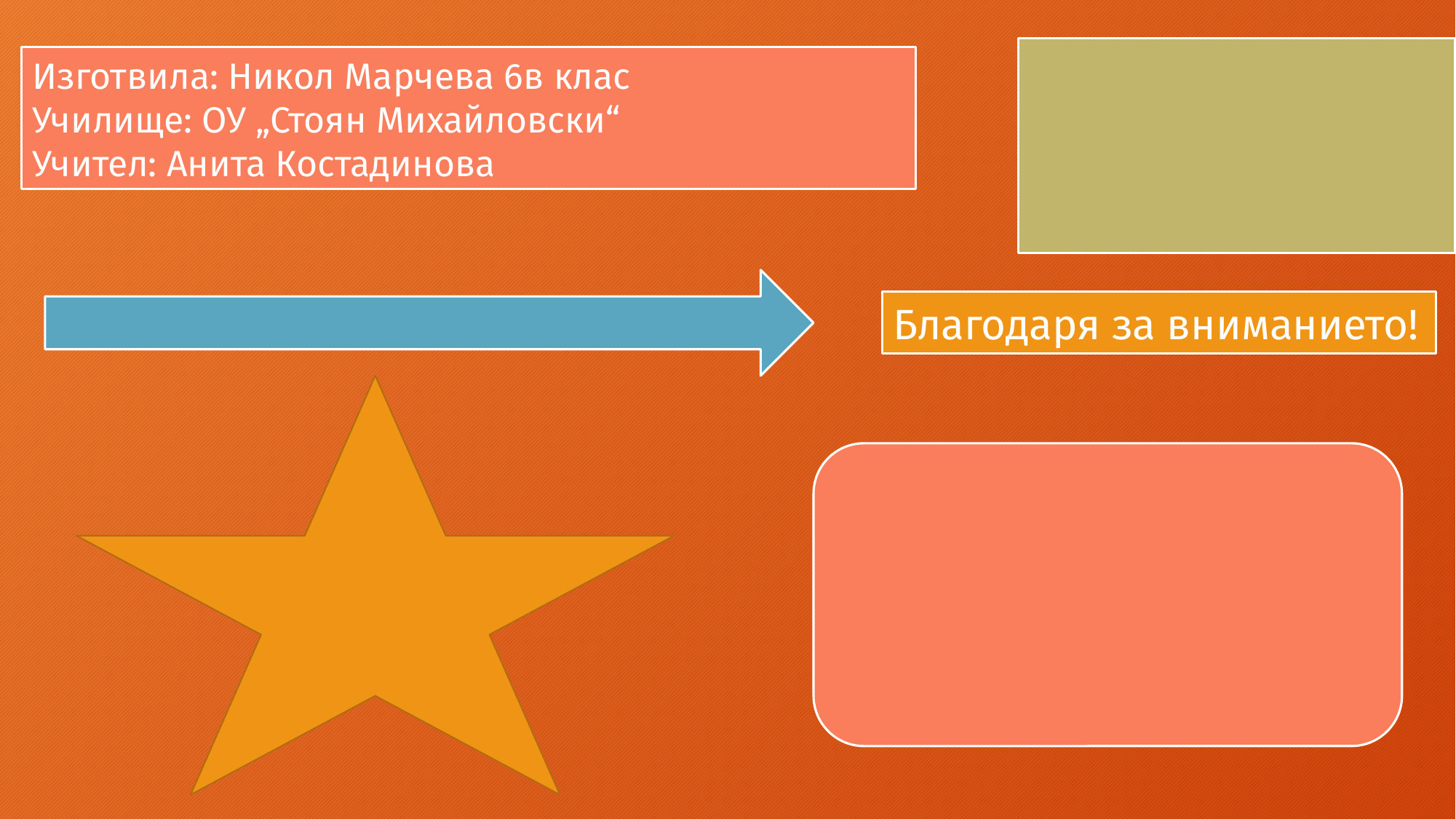

Изготвила: Никол Марчева 6в клас
Училище: ОУ „Стоян Михайловски“
Учител: Анита Костадинова

Благодаря за вниманието!